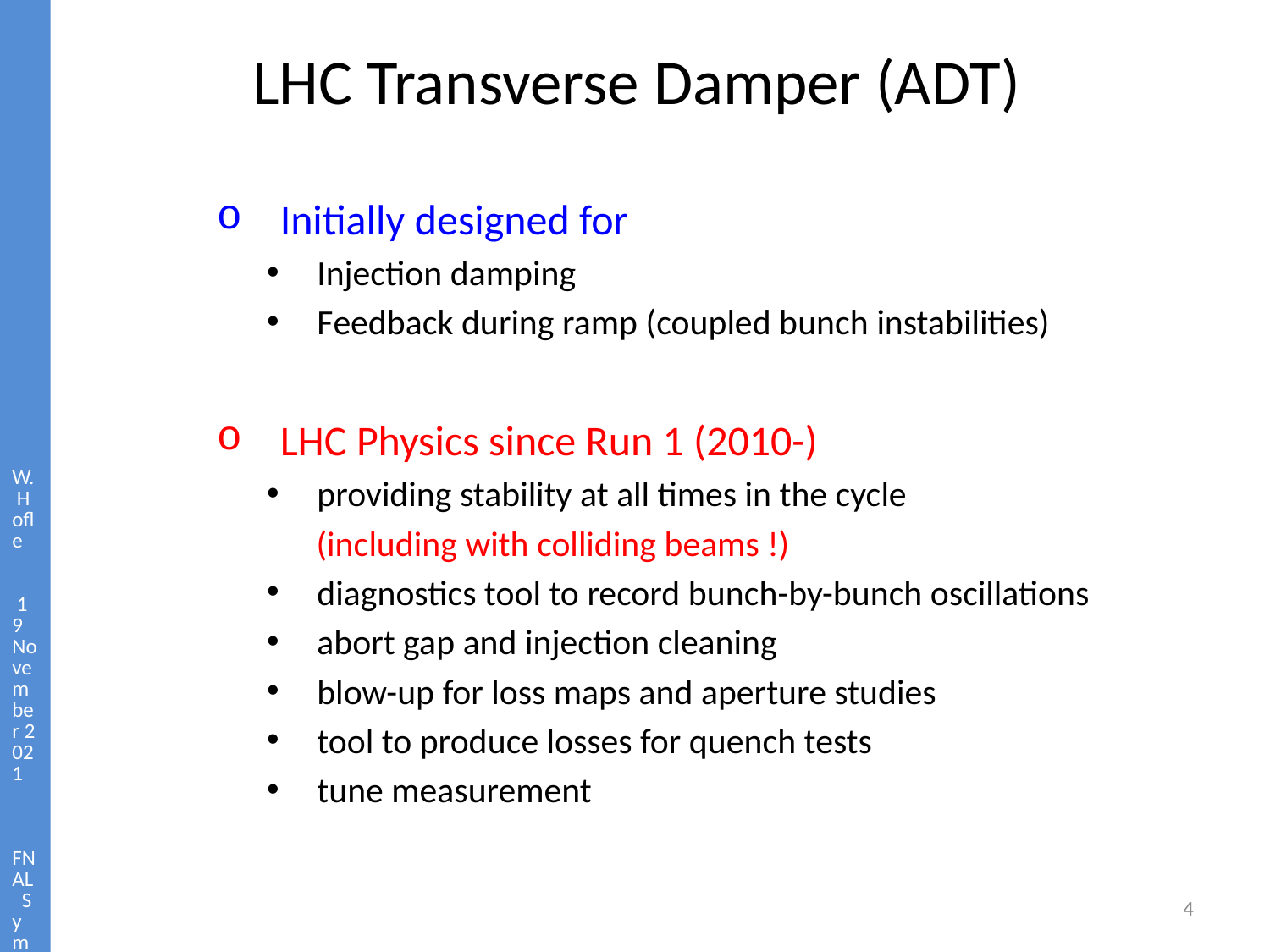

W. Hofle              19 November 2021                  FNAL  Symposium for Valery Lebedev
# LHC Transverse Damper (ADT)
Initially designed for
Injection damping
Feedback during ramp (coupled bunch instabilities)

LHC Physics since Run 1 (2010-)
providing stability at all times in the cycle
(including with colliding beams !)
diagnostics tool to record bunch-by-bunch oscillations
abort gap and injection cleaning
blow-up for loss maps and aperture studies
tool to produce losses for quench tests
tune measurement
4